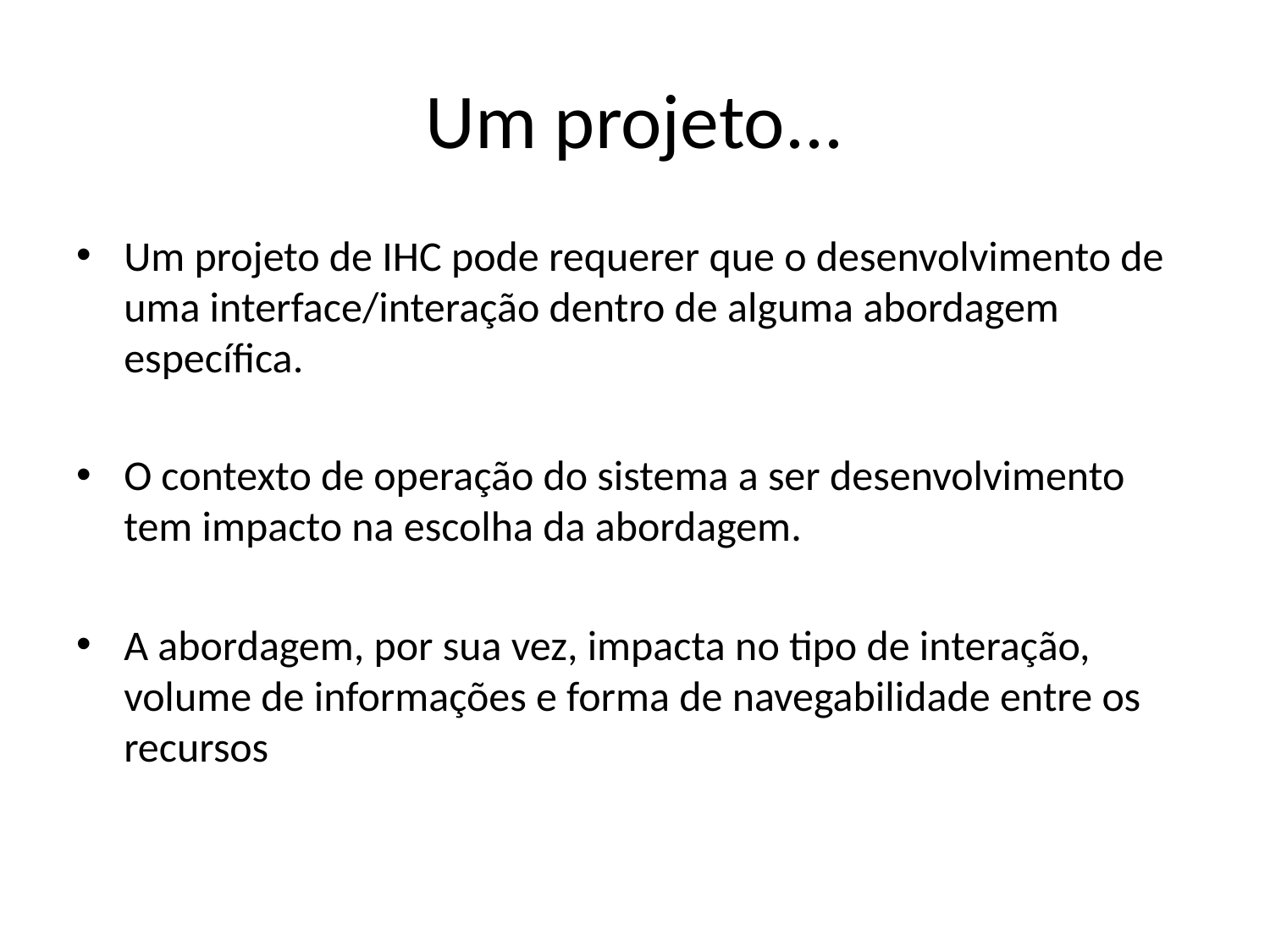

# Um projeto...
Um projeto de IHC pode requerer que o desenvolvimento de uma interface/interação dentro de alguma abordagem específica.

O contexto de operação do sistema a ser desenvolvimento tem impacto na escolha da abordagem.

A abordagem, por sua vez, impacta no tipo de interação, volume de informações e forma de navegabilidade entre os recursos